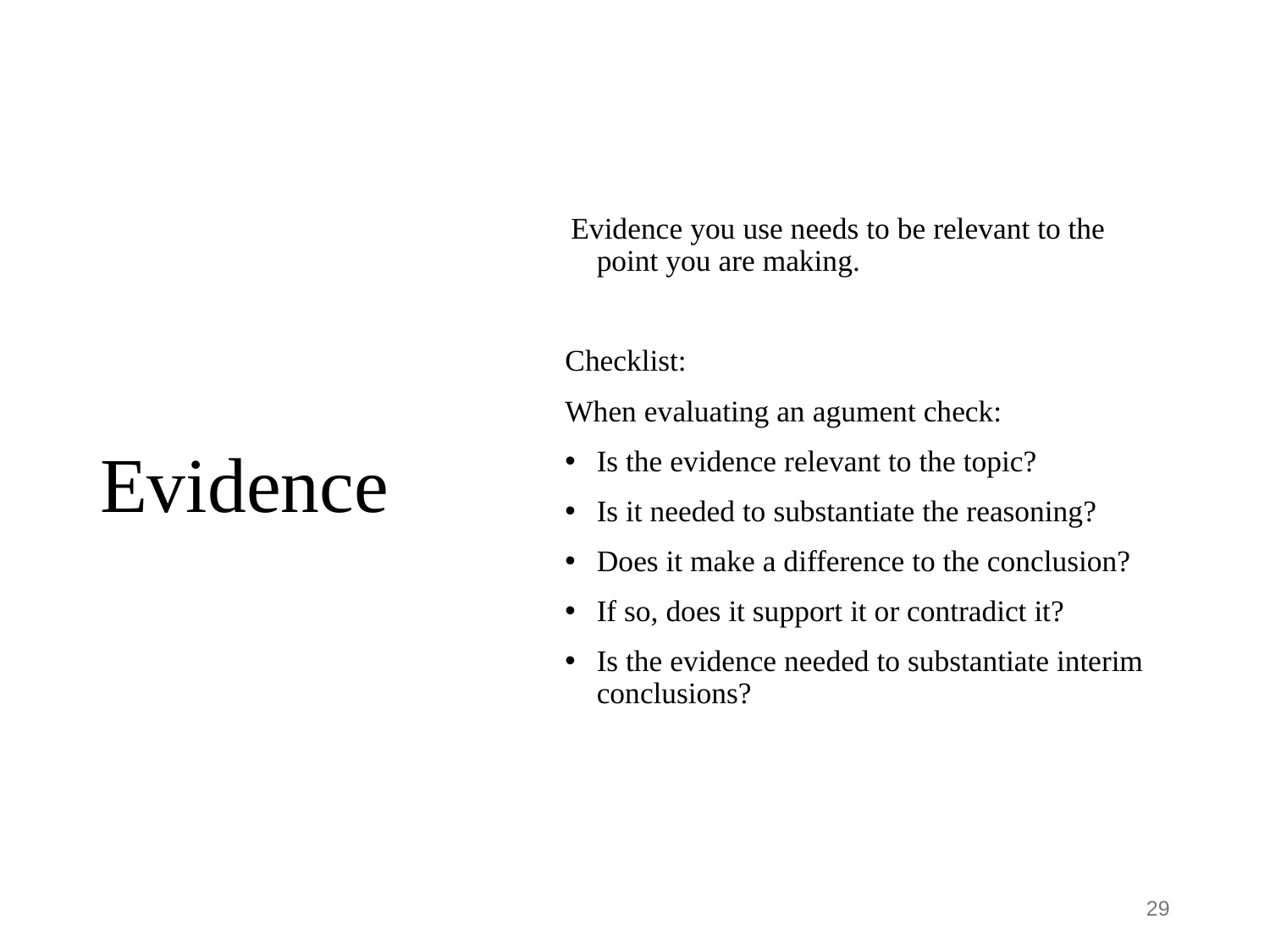

# Evidence
 Evidence you use needs to be relevant to the point you are making.

Checklist:
When evaluating an agument check:
Is the evidence relevant to the topic?
Is it needed to substantiate the reasoning?
Does it make a difference to the conclusion?
If so, does it support it or contradict it?
Is the evidence needed to substantiate interim conclusions?

29